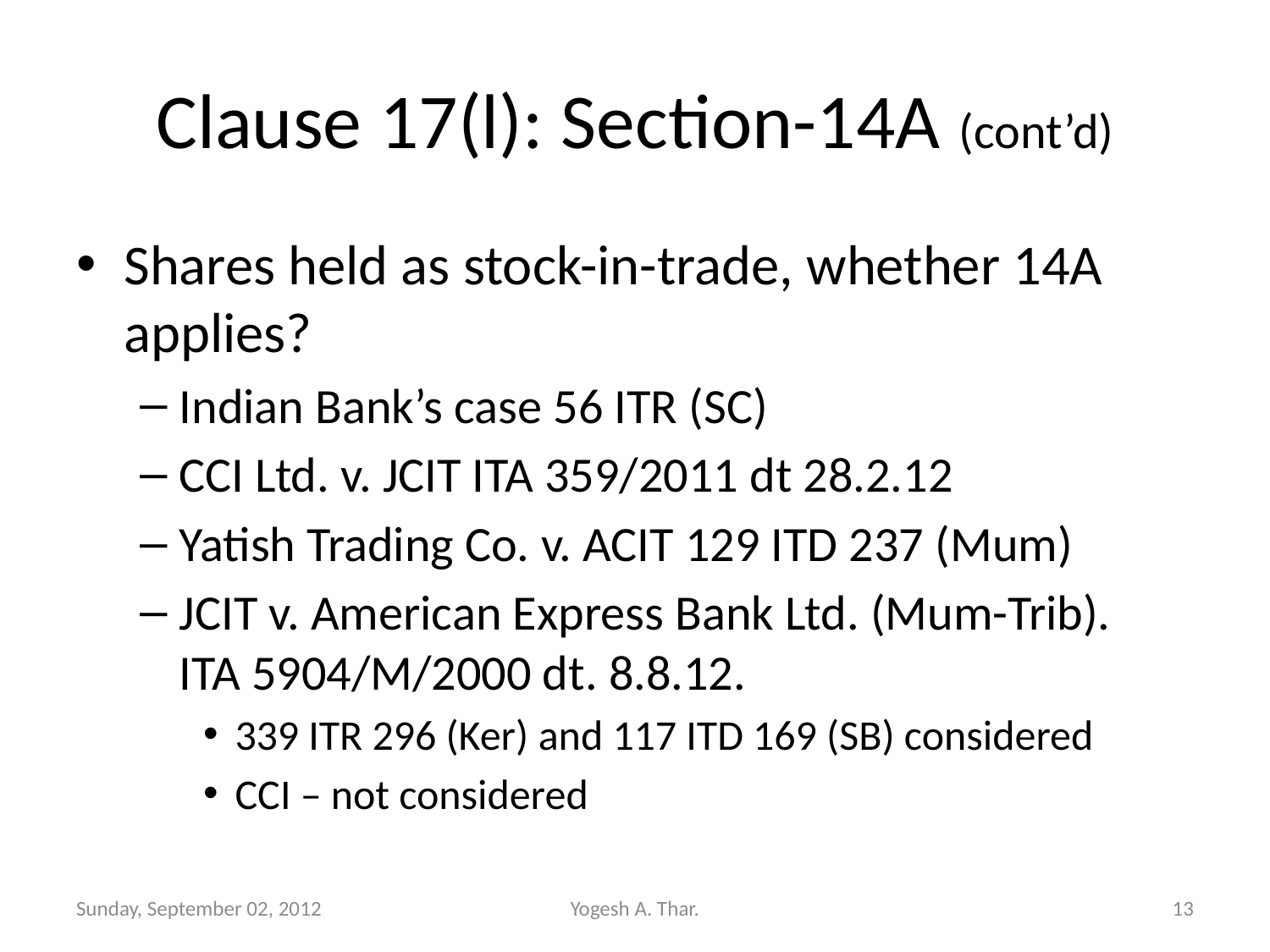

# Clause 17(l): Section-14A (cont’d)
Shares held as stock-in-trade, whether 14A applies?
Indian Bank’s case 56 ITR (SC)
CCI Ltd. v. JCIT ITA 359/2011 dt 28.2.12
Yatish Trading Co. v. ACIT 129 ITD 237 (Mum)
JCIT v. American Express Bank Ltd. (Mum-Trib).  ITA 5904/M/2000 dt. 8.8.12.
339 ITR 296 (Ker) and 117 ITD 169 (SB) considered
CCI – not considered
Sunday, September 02, 2012
Yogesh A. Thar.
13